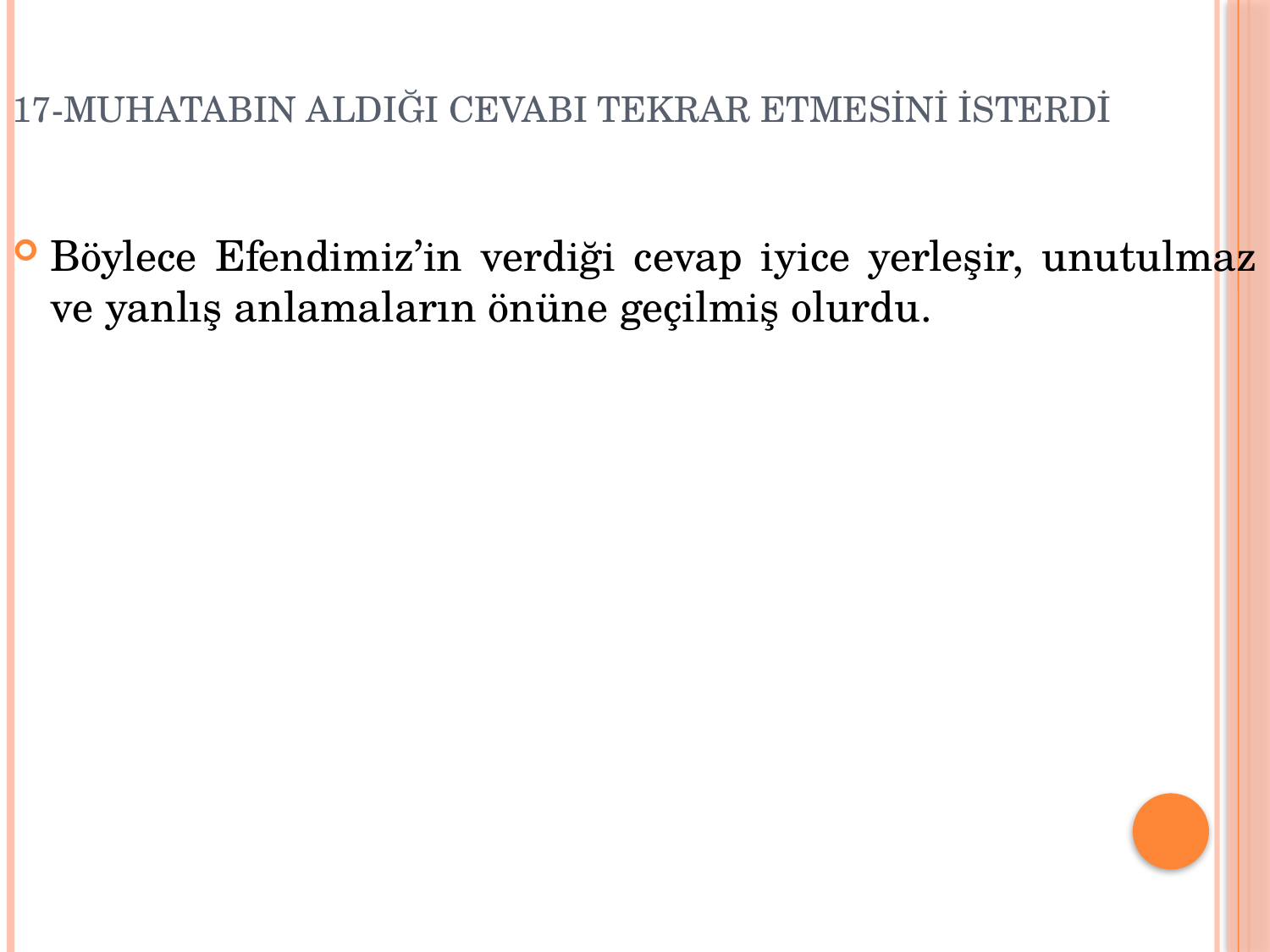

# 17-MUHATABIN ALDIĞI CEVABI TEKRAR ETMESİNİ İSTERDİ
Böylece Efendimiz’in verdiği cevap iyice yerleşir, unutulmaz ve yanlış anlamaların önüne geçilmiş olurdu.